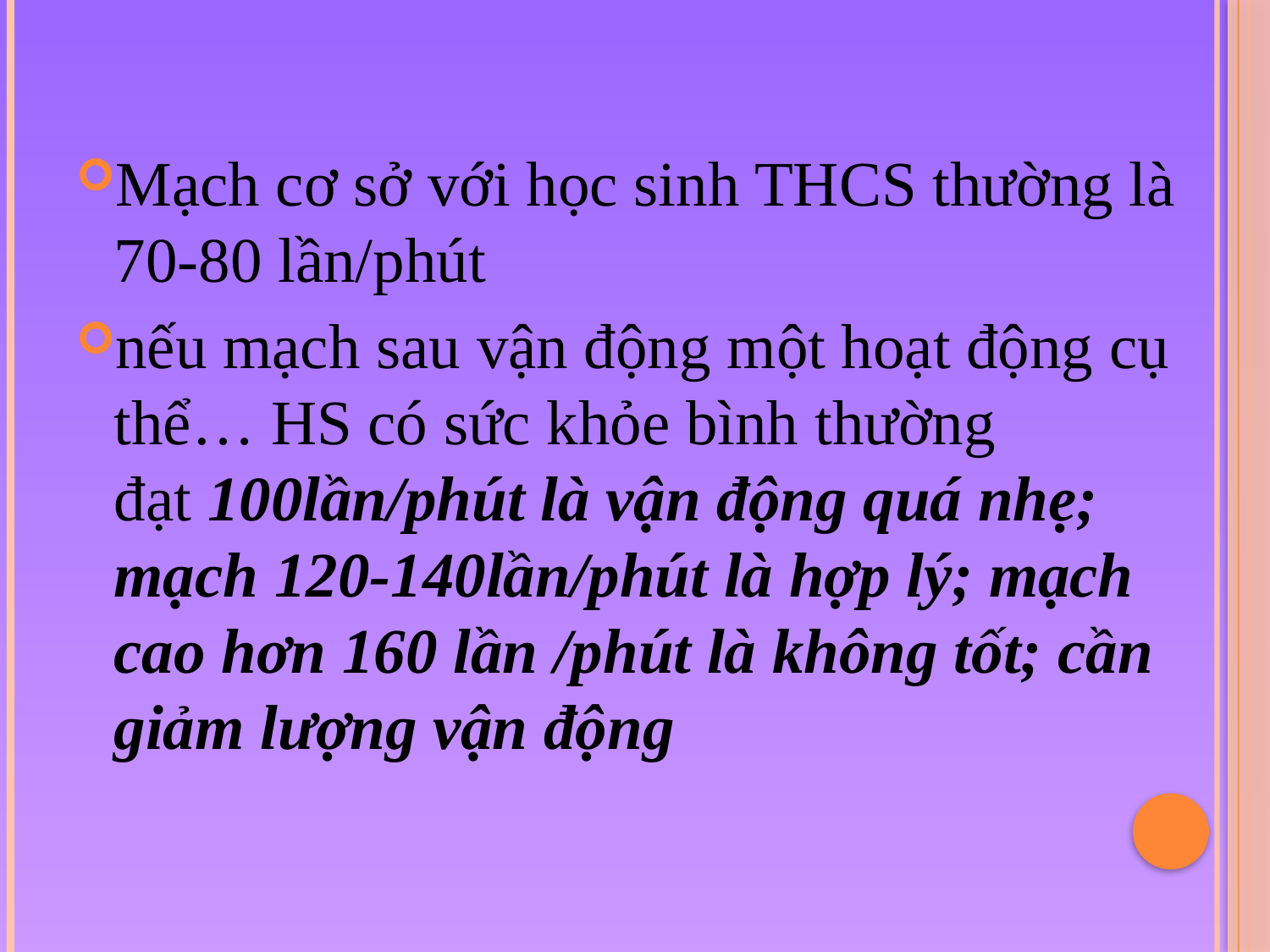

Mạch cơ sở với học sinh THCS thường là 70-80 lần/phút
nếu mạch sau vận động một hoạt động cụ thể… HS có sức khỏe bình thường đạt 100lần/phút là vận động quá nhẹ; mạch 120-140lần/phút là hợp lý; mạch cao hơn 160 lần /phút là không tốt; cần giảm lượng vận động